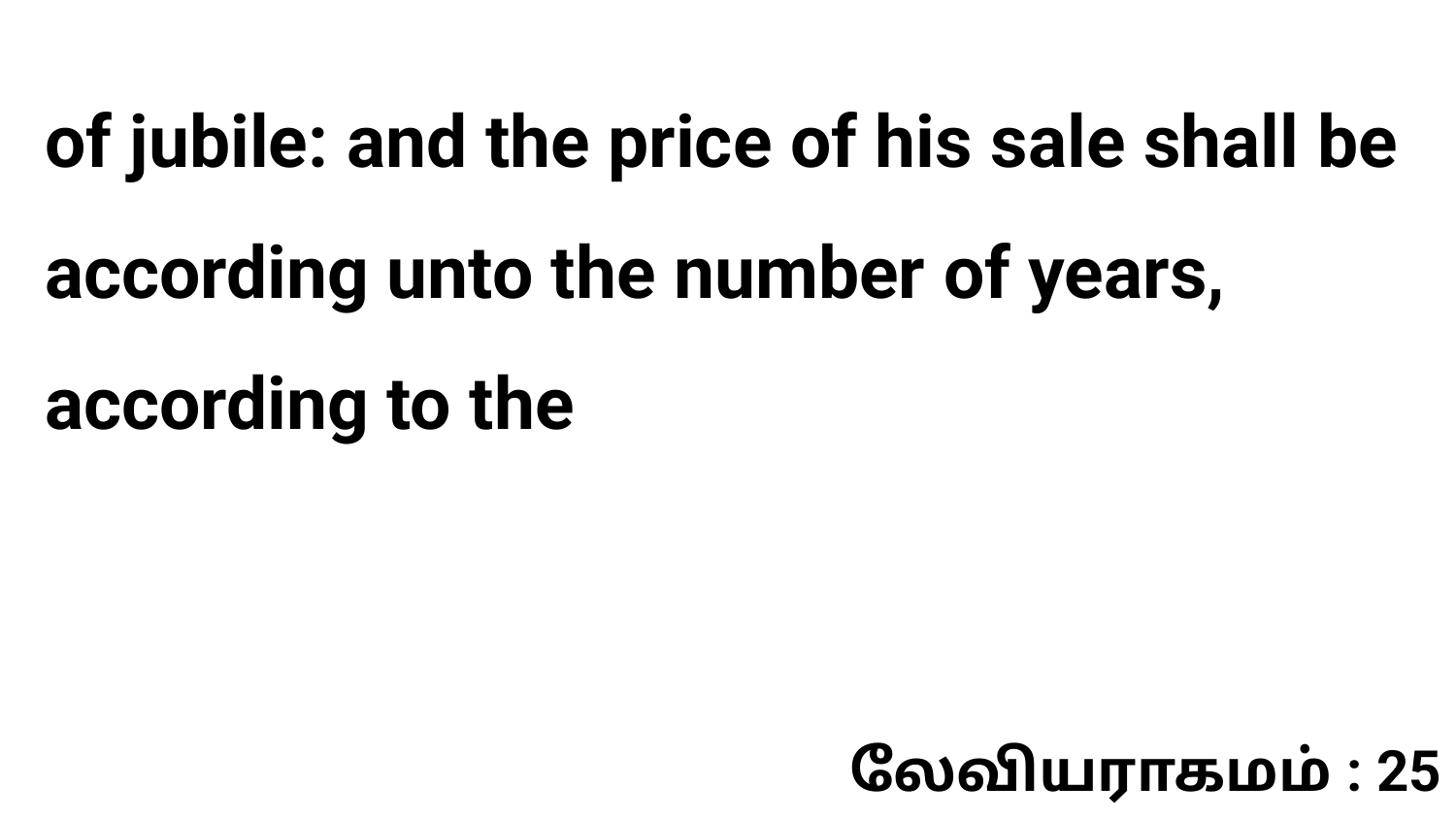

of jubile: and the price of his sale shall be according unto the number of years, according to the
லேவியராகமம் : 25